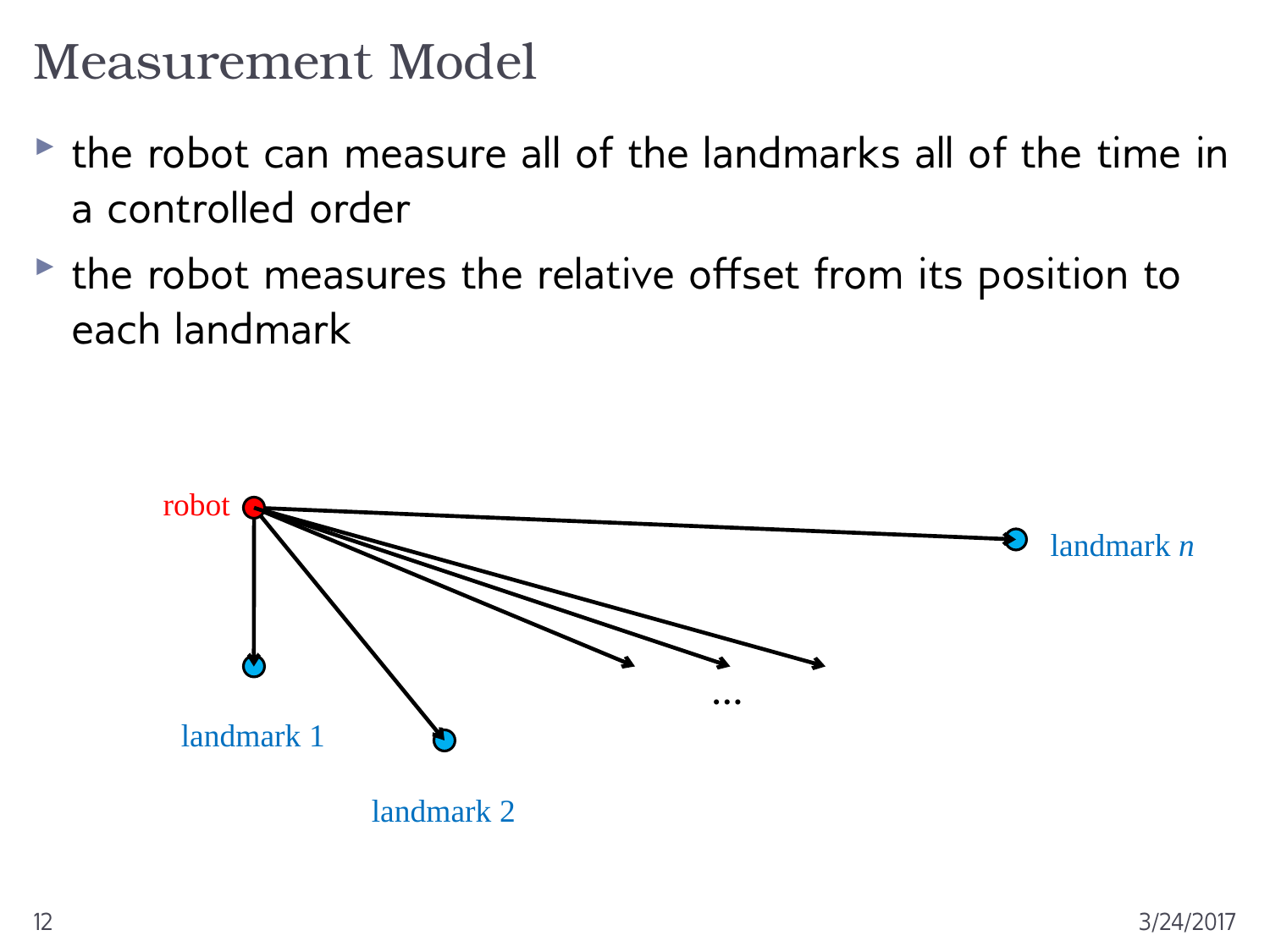

# Measurement Model
the robot can measure all of the landmarks all of the time in a controlled order
the robot measures the relative offset from its position to each landmark

robot

landmark n

…
landmark 1

landmark 2
12

3/24/2017